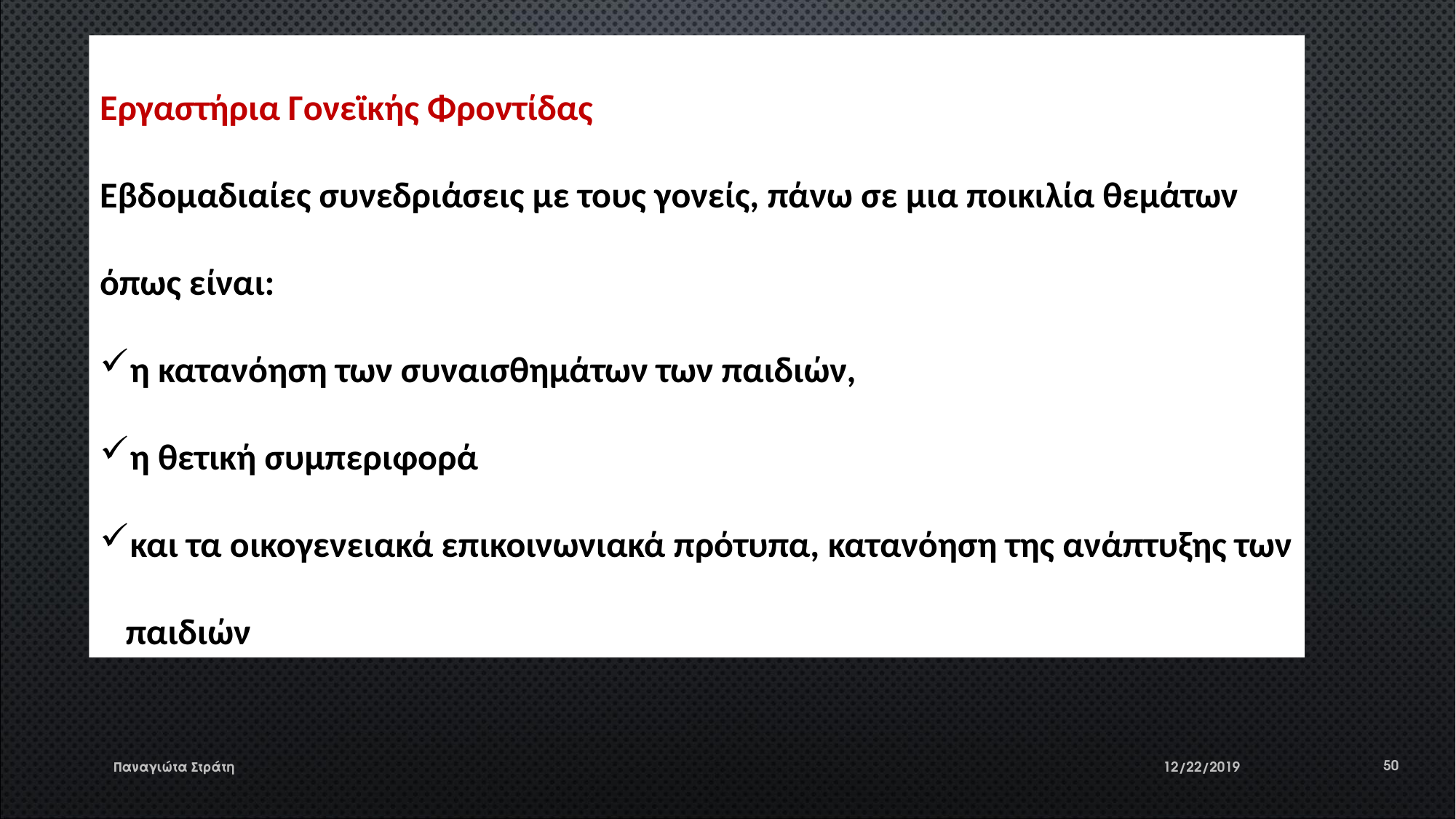

Εργαστήρια Γονεϊκής Φροντίδας
Εβδομαδιαίες συνεδριάσεις με τους γονείς, πάνω σε μια ποικιλία θεμάτων όπως είναι:
η κατανόηση των συναισθημάτων των παιδιών,
η θετική συμπεριφορά
και τα οικογενειακά επικοινωνιακά πρότυπα, κατανόηση της ανάπτυξης των παιδιών
50
Παναγιώτα Στράτη
12/22/2019